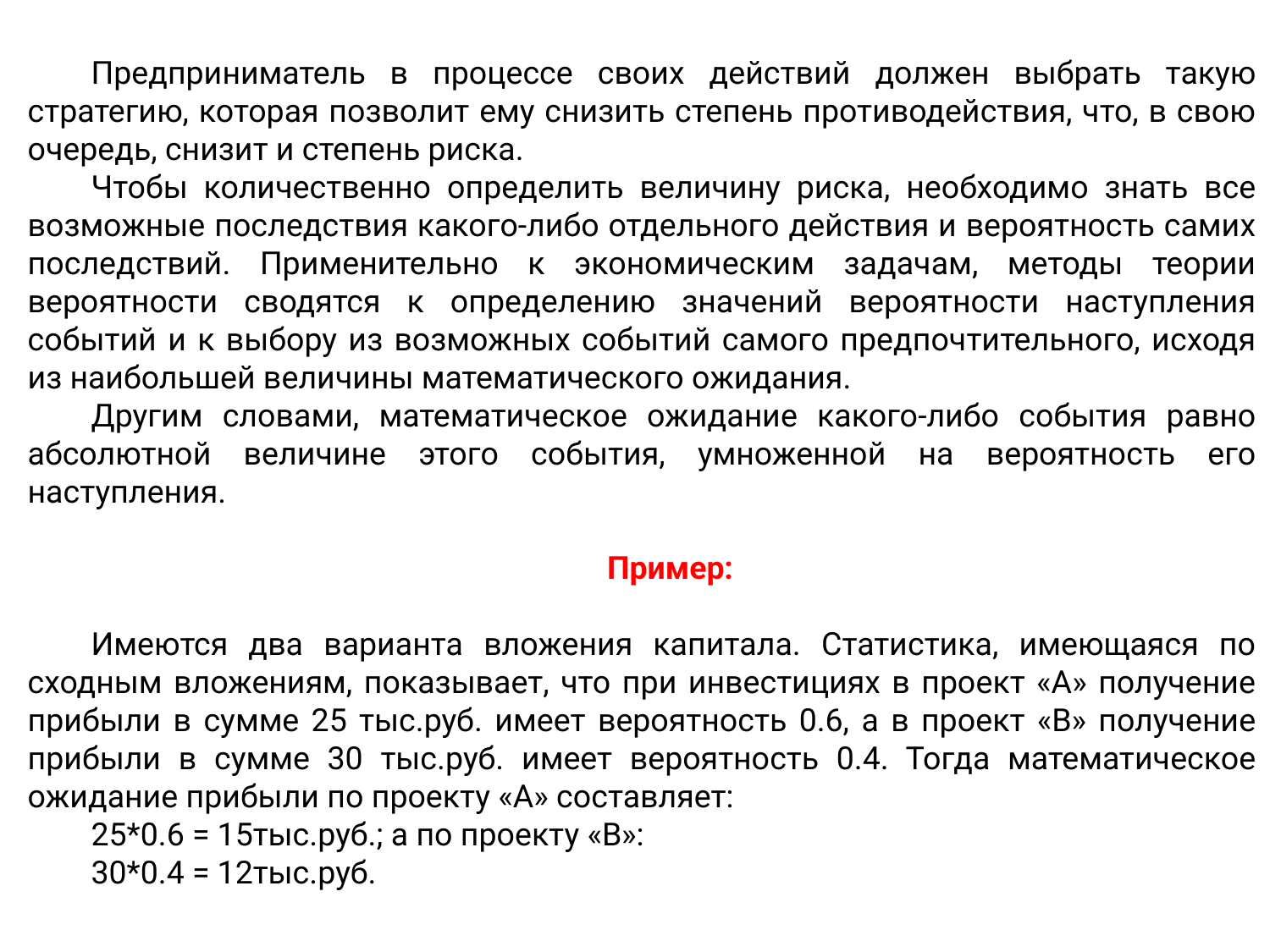

Предприниматель в процессе своих действий должен выбрать такую стратегию, которая позволит ему снизить степень противодействия, что, в свою очередь, снизит и степень риска.
Чтобы количественно определить величину риска, необходимо знать все возможные последствия какого-либо отдельного действия и вероятность самих последствий. Применительно к экономическим задачам, методы теории вероятности сводятся к определению значений вероятности наступления событий и к выбору из возможных событий самого предпочтительного, исходя из наибольшей величины математического ожидания.
Другим словами, математическое ожидание какого-либо события равно абсолютной величине этого события, умноженной на вероятность его наступления.

Пример:

Имеются два варианта вложения капитала. Статистика, имеющаяся по сходным вложениям, показывает, что при инвестициях в проект «А» получение прибыли в сумме 25 тыс.руб. имеет вероятность 0.6, а в проект «В» получение прибыли в сумме 30 тыс.руб. имеет вероятность 0.4. Тогда математическое ожидание прибыли по проекту «А» составляет:
25*0.6 = 15тыс.руб.; а по проекту «В»:
30*0.4 = 12тыс.руб.